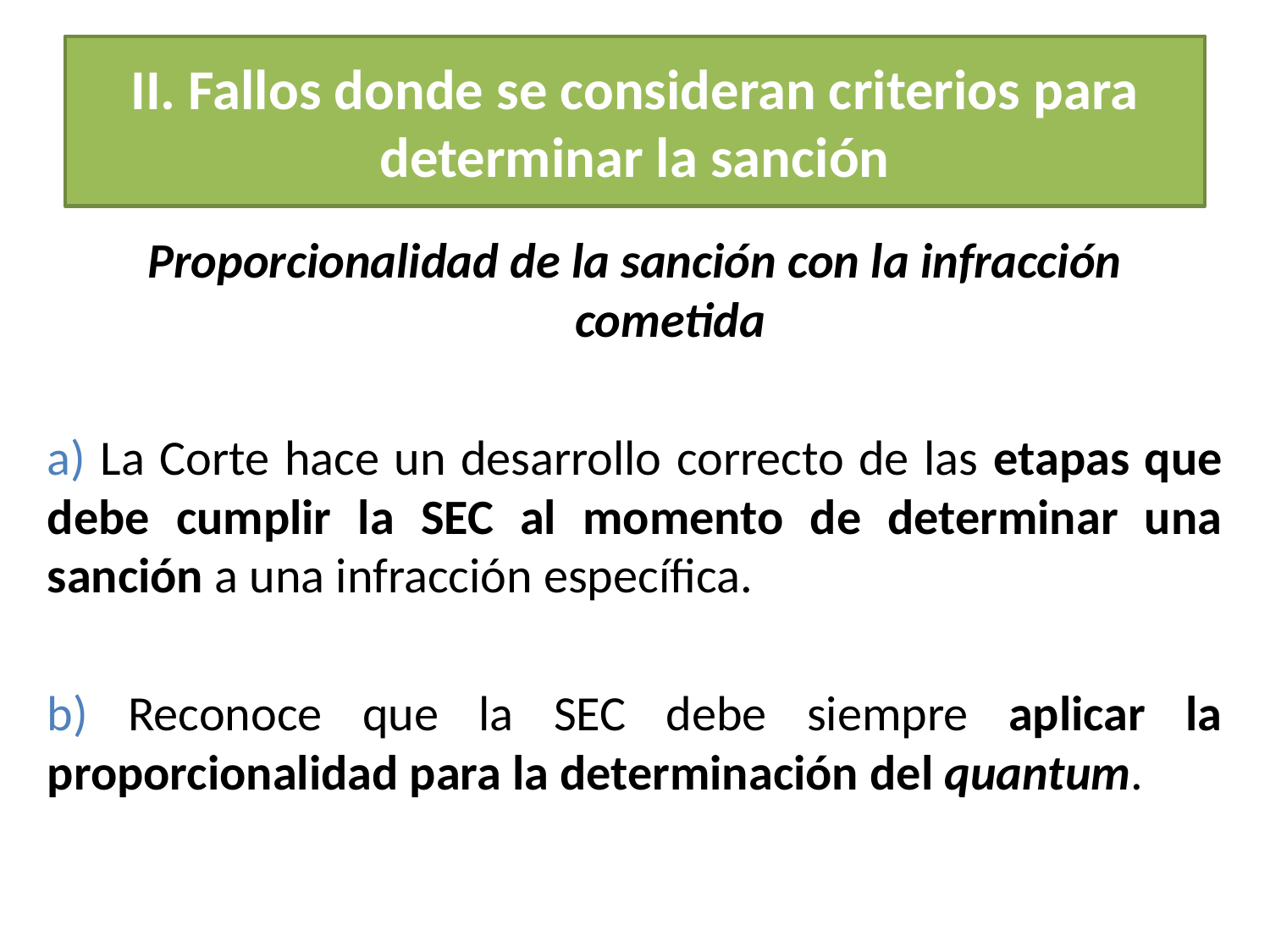

II. Fallos donde se consideran criterios para determinar la sanción
Proporcionalidad de la sanción con la infracción cometida

a) La Corte hace un desarrollo correcto de las etapas que debe cumplir la SEC al momento de determinar una sanción a una infracción específica.

b) Reconoce que la SEC debe siempre aplicar la proporcionalidad para la determinación del quantum.